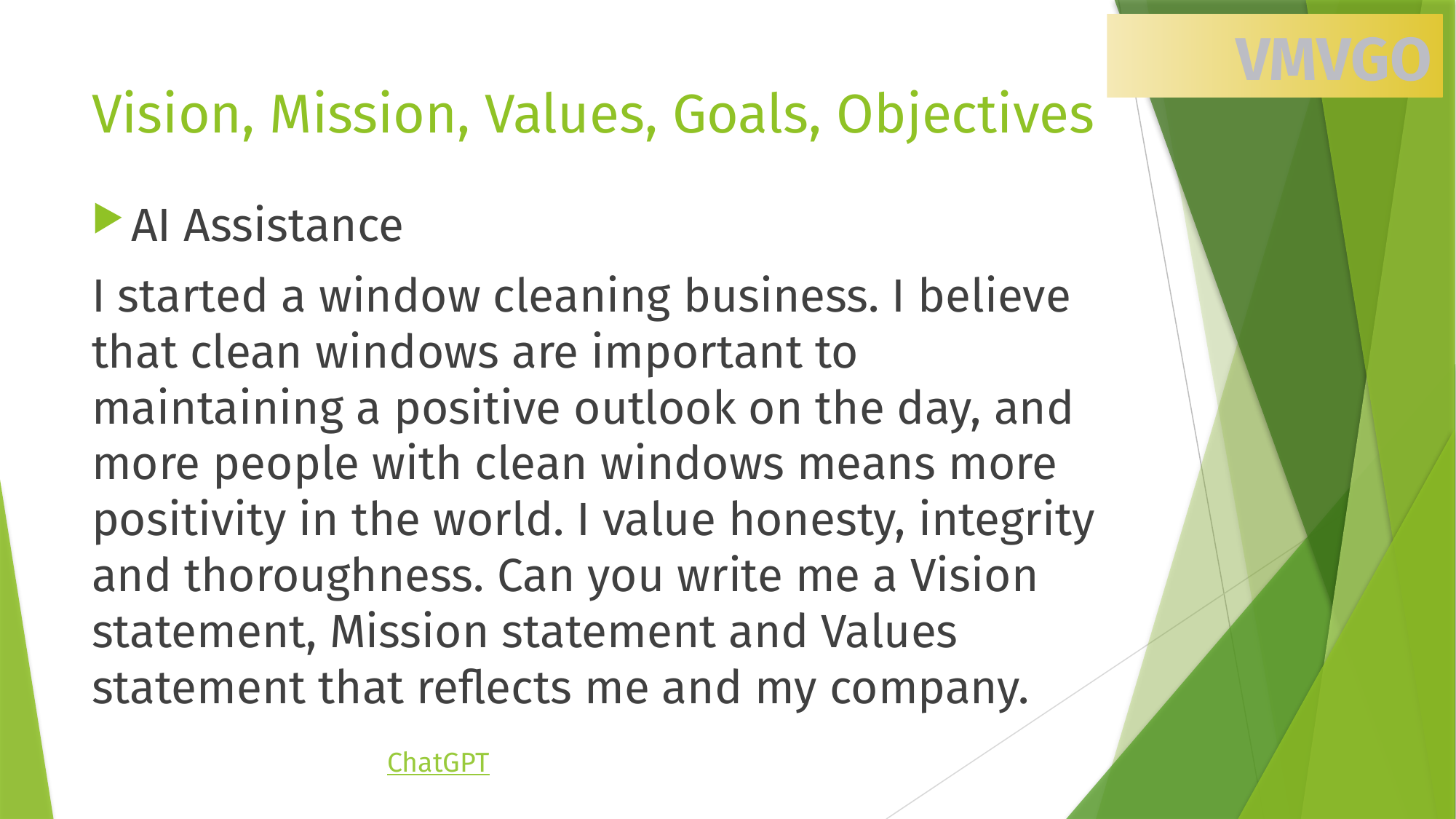

VMVGO
# Vision, Mission, Values, Goals, Objectives
AI Assistance
I started a window cleaning business. I believe that clean windows are important to maintaining a positive outlook on the day, and more people with clean windows means more positivity in the world. I value honesty, integrity and thoroughness. Can you write me a Vision statement, Mission statement and Values statement that reflects me and my company.
ChatGPT